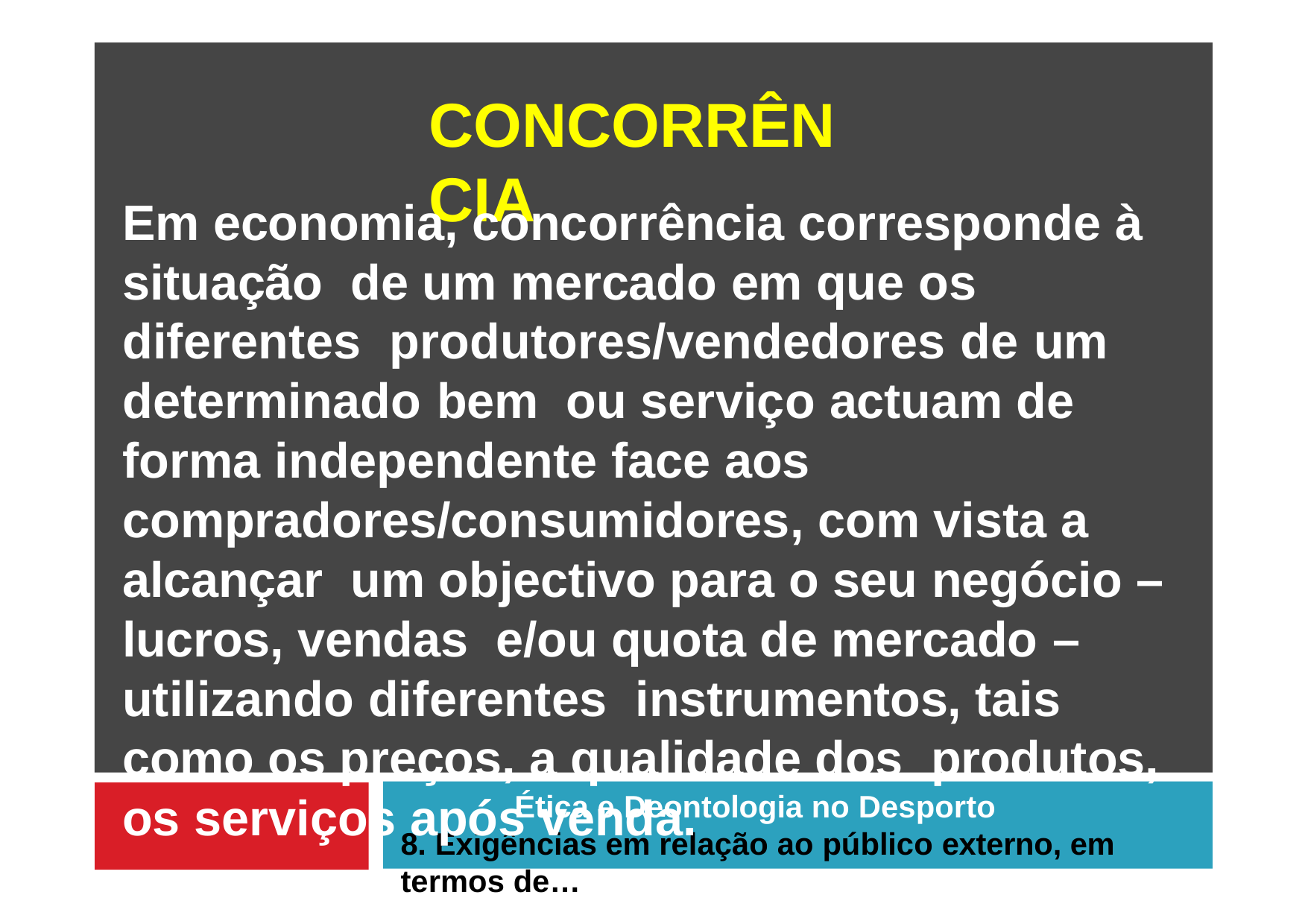

# CONCORRÊNCIA
Em economia, concorrência corresponde à situação  de um mercado em que os diferentes  produtores/vendedores de um determinado bem  ou serviço actuam de forma independente face aos  compradores/consumidores, com vista a alcançar  um objectivo para o seu negócio – lucros, vendas  e/ou quota de mercado – utilizando diferentes  instrumentos, tais como os preços, a qualidade dos  produtos, os serviços após venda.

Ética e Deontologia no Desporto
8. Exigências em relação ao público externo, em termos de…